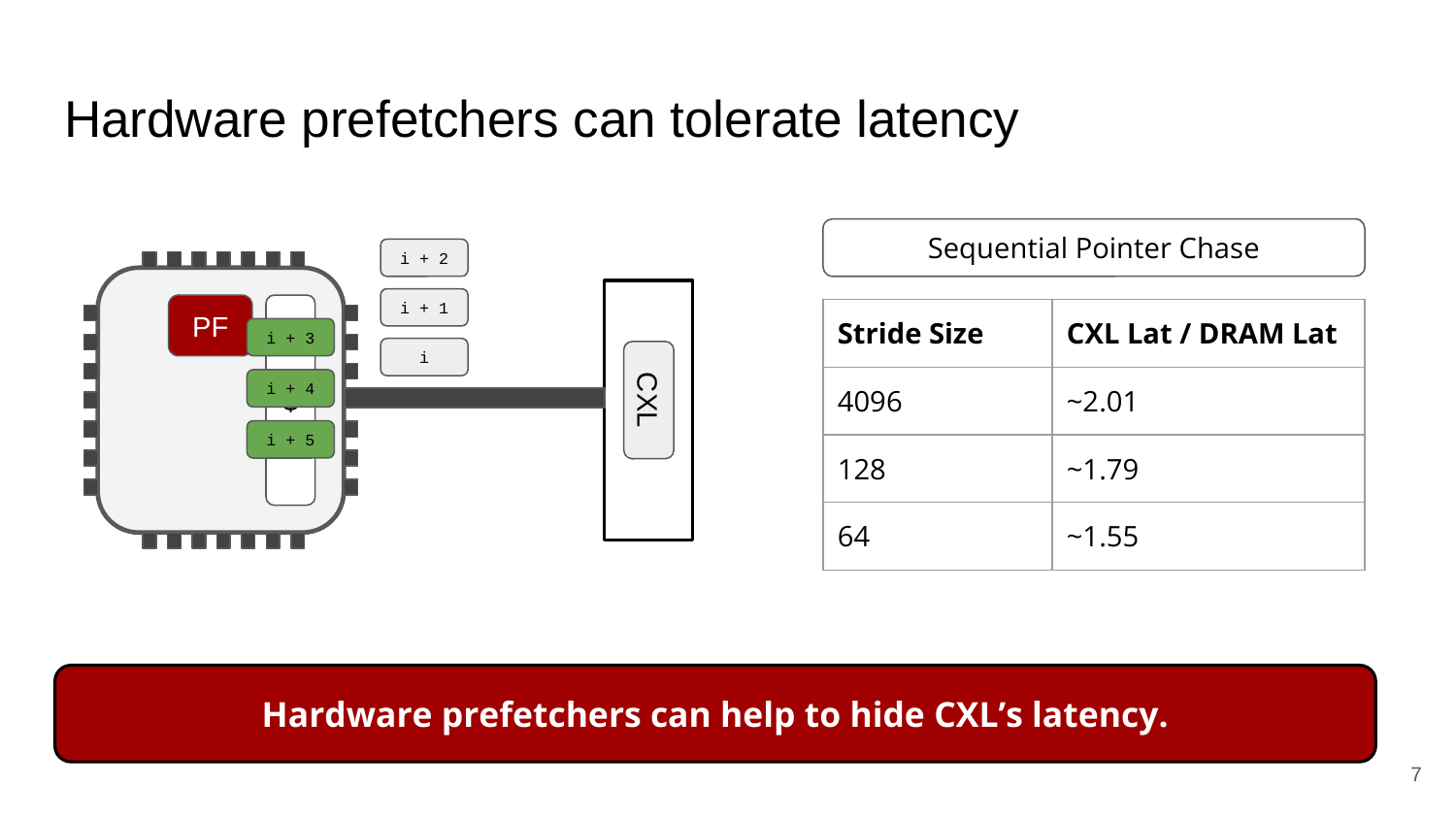

# Hardware prefetchers can tolerate latency
Sequential Pointer Chase
i + 2

i + 1
PF
$
| Stride Size | CXL Lat / DRAM Lat |
| --- | --- |
| 4096 | ~2.01 |
| 128 | ~1.79 |
| 64 | ~1.55 |
i + 3
i
i + 4
CXL

i + 5
Hardware prefetchers can help to hide CXL’s latency.
7